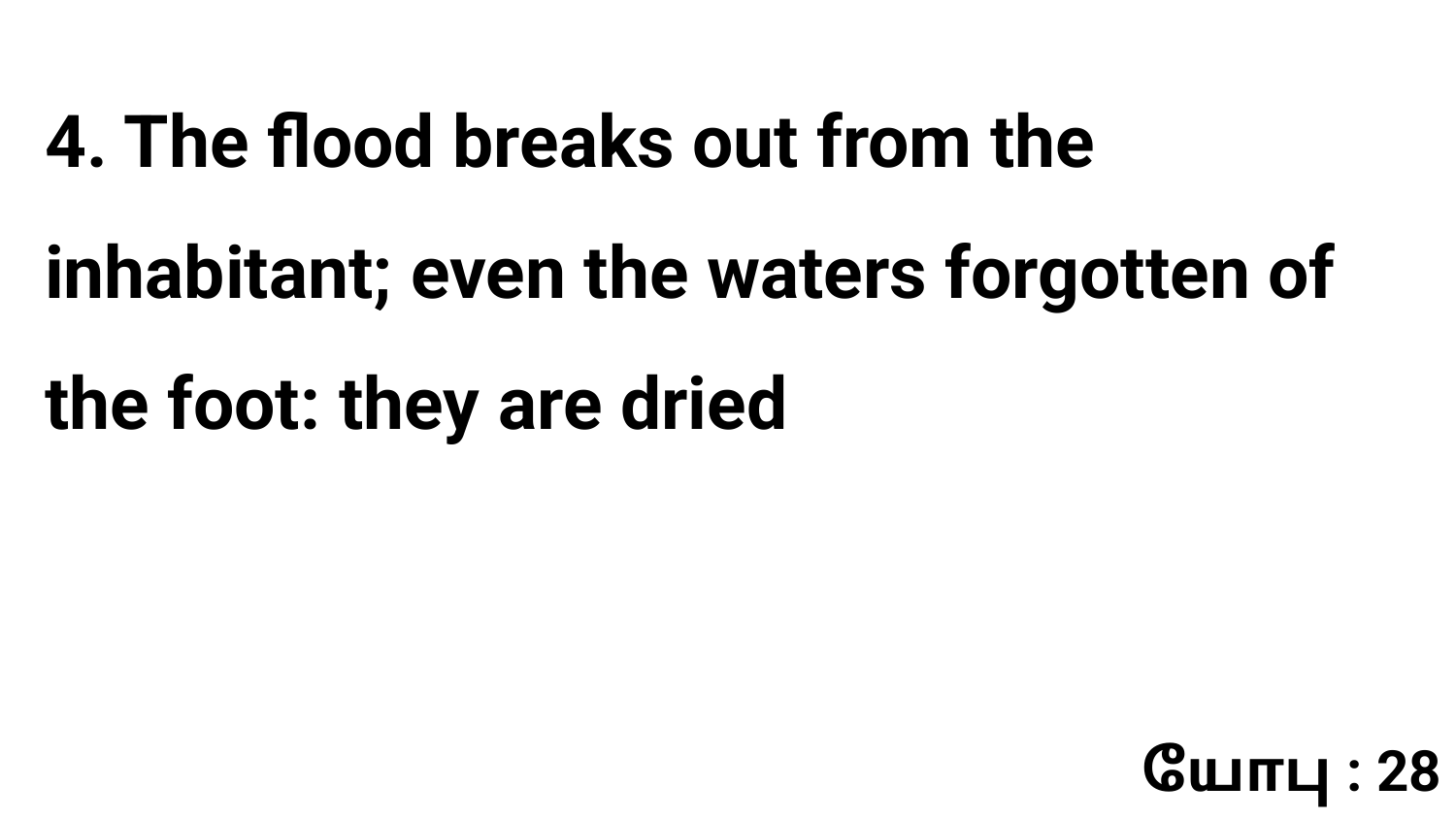

4. The flood breaks out from the inhabitant; even the waters forgotten of the foot: they are dried
யோபு : 28